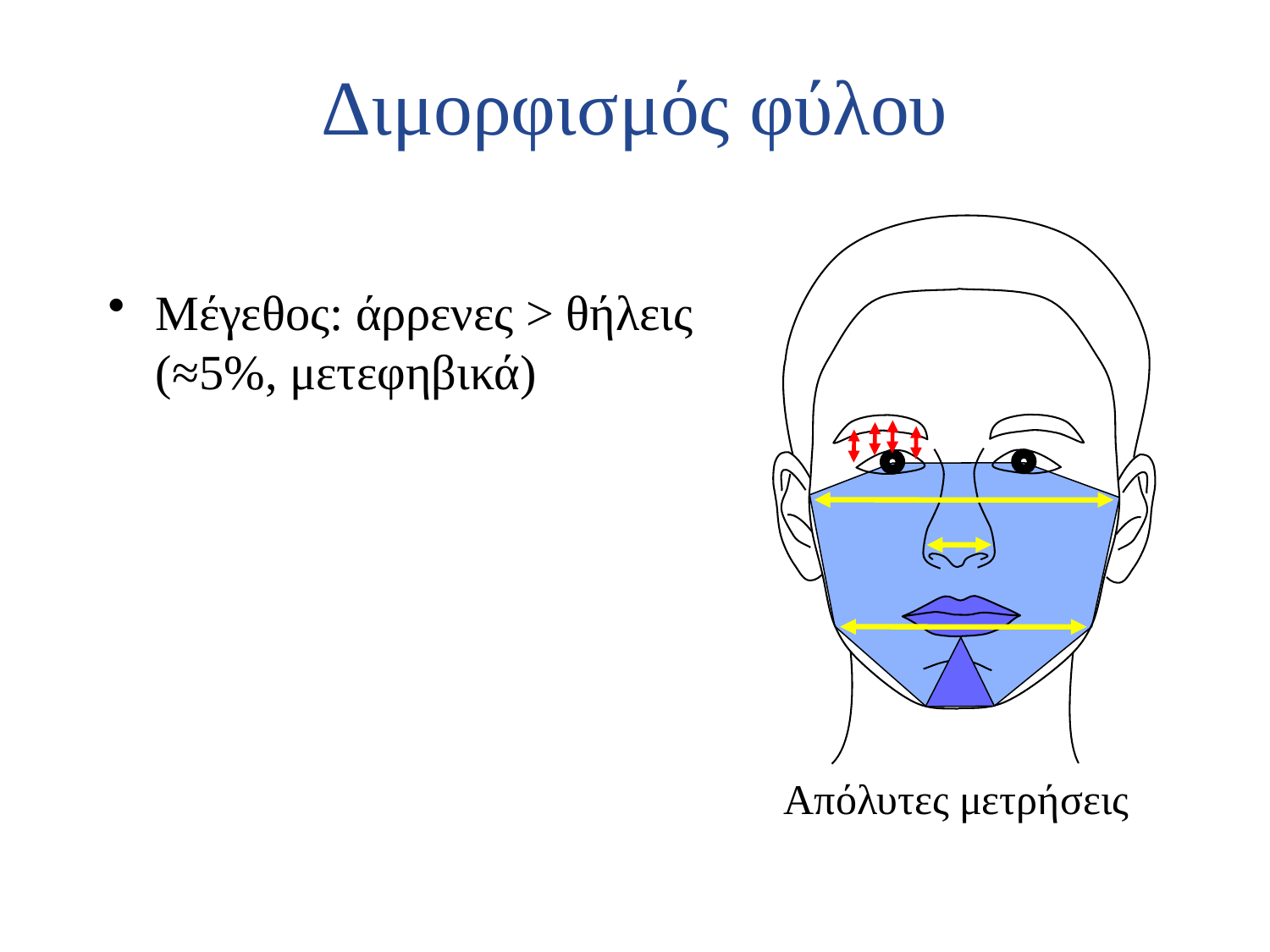

# Διμορφισμός φύλου

Μέγεθος: άρρενες > θήλεις (≈5%, μετεφηβικά)

Απόλυτες μετρήσεις